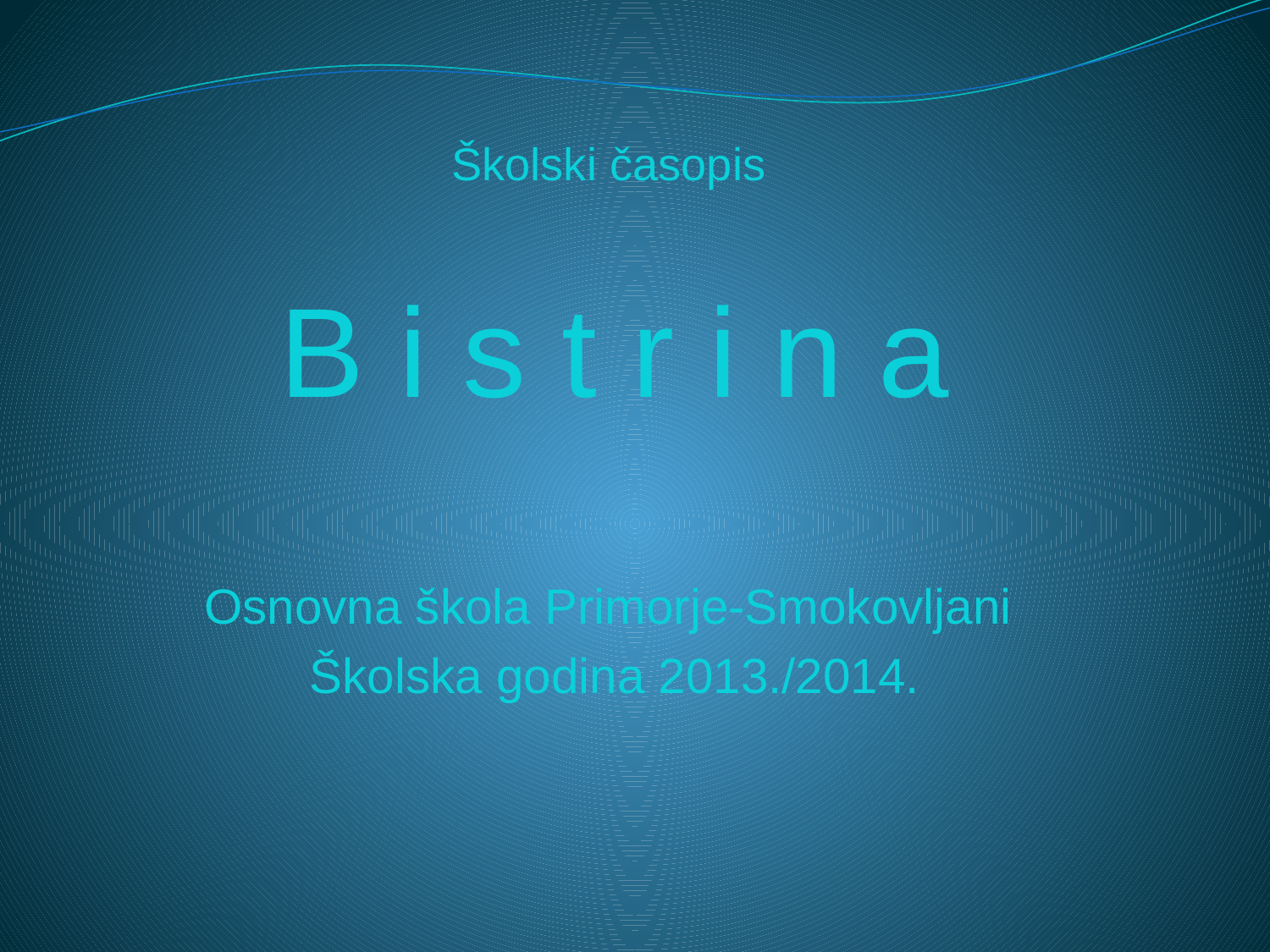

Školski časopis
B i s t r i n a
Osnovna škola Primorje-Smokovljani
Školska godina 2013./2014.